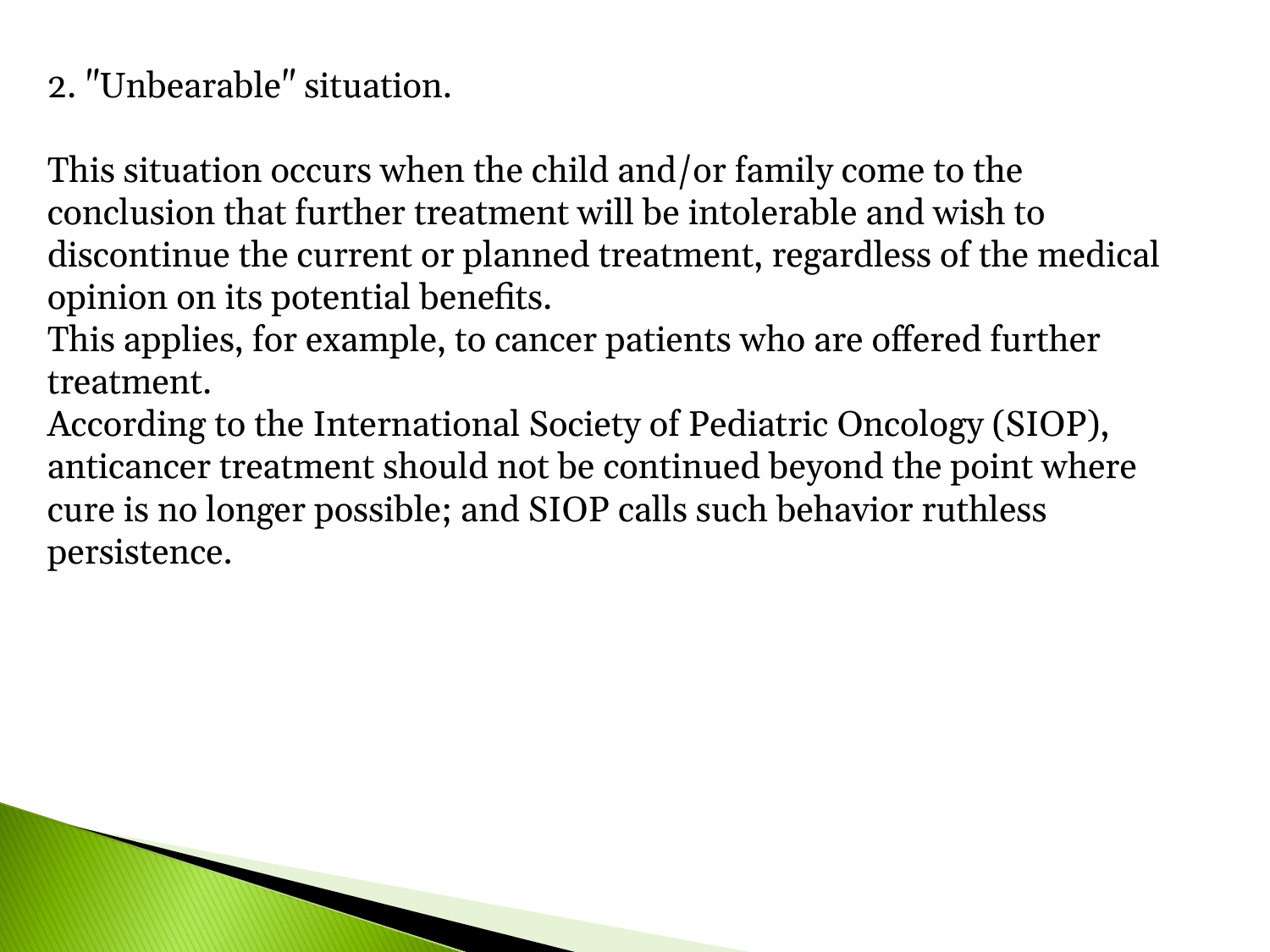

2. "Unbearable" situation.

This situation occurs when the child and/or family come to the conclusion that further treatment will be intolerable and wish to discontinue the current or planned treatment, regardless of the medical opinion on its potential benefits.
This applies, for example, to cancer patients who are offered further treatment.
According to the International Society of Pediatric Oncology (SIOP), anticancer treatment should not be continued beyond the point where cure is no longer possible; and SIOP calls such behavior ruthless persistence.